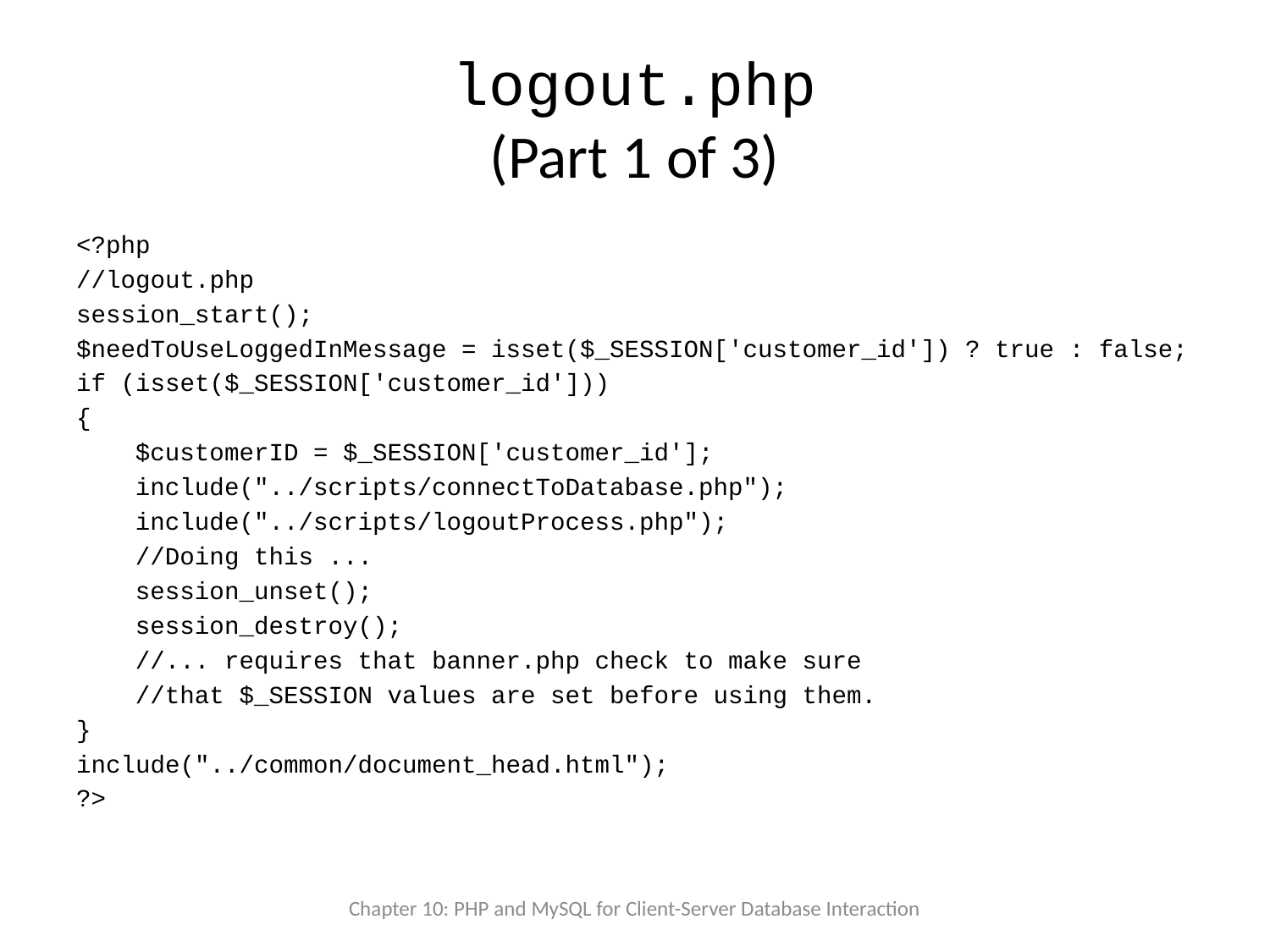

# logout.php (Part 1 of 3)
<?php
//logout.php
session_start();
$needToUseLoggedInMessage = isset($_SESSION['customer_id']) ? true : false;
if (isset($_SESSION['customer_id']))
{
    $customerID = $_SESSION['customer_id'];
    include("../scripts/connectToDatabase.php");
    include("../scripts/logoutProcess.php");
    //Doing this ...
    session_unset();
    session_destroy();
    //... requires that banner.php check to make sure
    //that $_SESSION values are set before using them.
}
include("../common/document_head.html");
?>

Chapter 10: PHP and MySQL for Client-Server Database Interaction